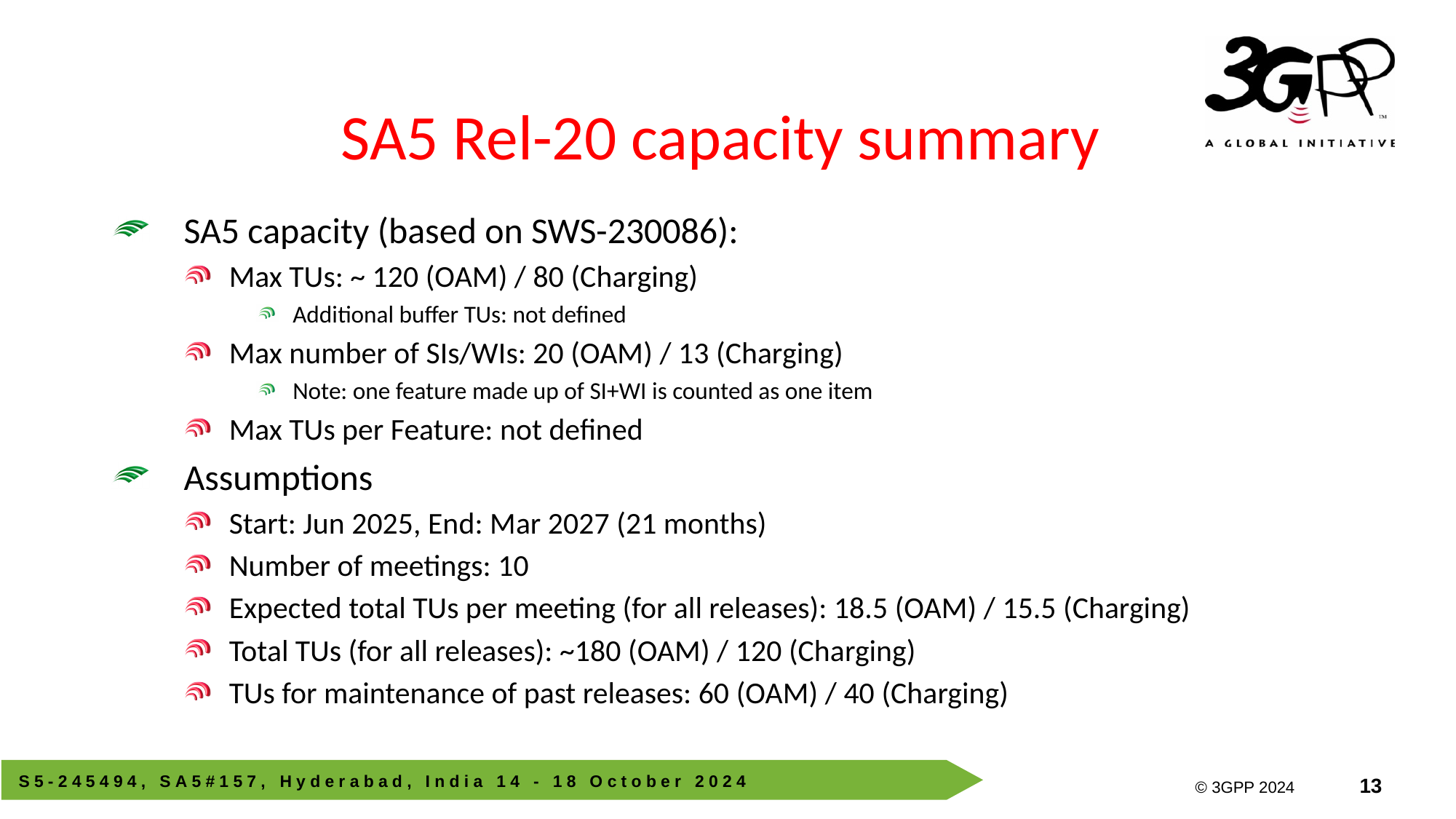

# SA5 Rel-20 capacity summary
SA5 capacity (based on SWS-230086):
Max TUs: ~ 120 (OAM) / 80 (Charging)
Additional buffer TUs: not defined
Max number of SIs/WIs: 20 (OAM) / 13 (Charging)
Note: one feature made up of SI+WI is counted as one item
Max TUs per Feature: not defined
Assumptions
Start: Jun 2025, End: Mar 2027 (21 months)
Number of meetings: 10
Expected total TUs per meeting (for all releases): 18.5 (OAM) / 15.5 (Charging)
Total TUs (for all releases): ~180 (OAM) / 120 (Charging)
TUs for maintenance of past releases: 60 (OAM) / 40 (Charging)